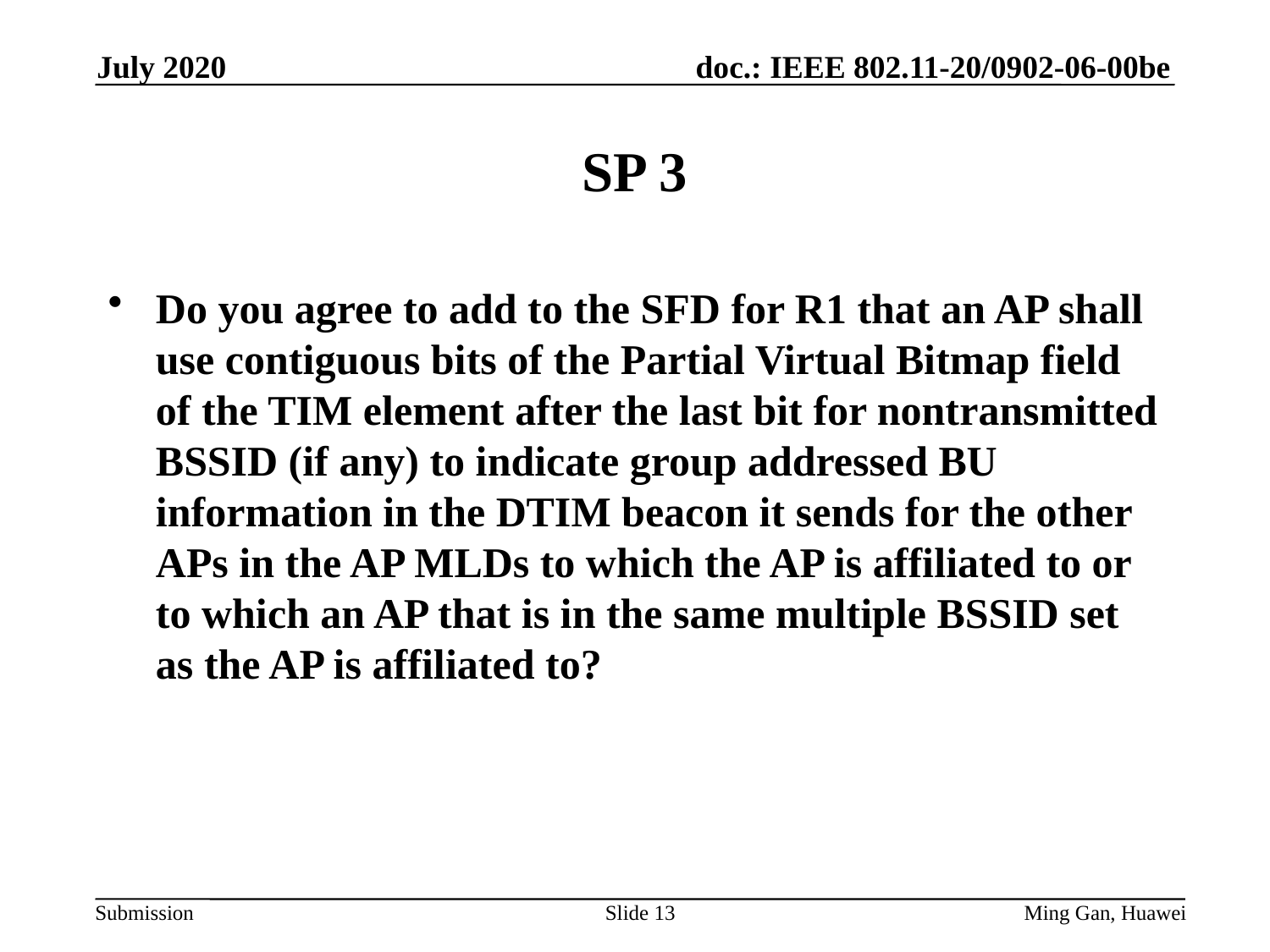

July 2020
# SP 3
Do you agree to add to the SFD for R1 that an AP shall use contiguous bits of the Partial Virtual Bitmap field of the TIM element after the last bit for nontransmitted BSSID (if any) to indicate group addressed BU information in the DTIM beacon it sends for the other APs in the AP MLDs to which the AP is affiliated to or to which an AP that is in the same multiple BSSID set as the AP is affiliated to?
Slide 13
Ming Gan, Huawei